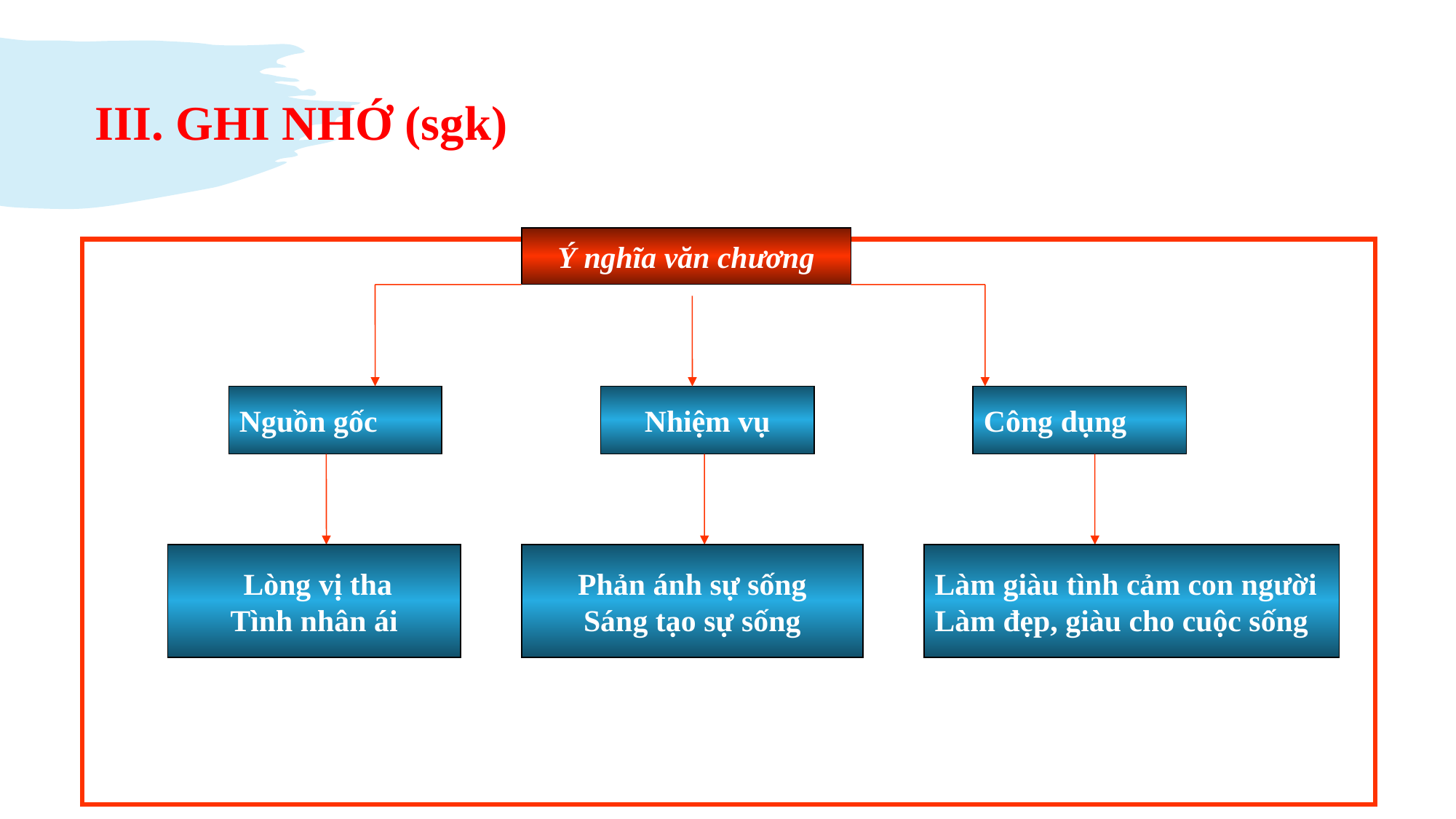

III. GHI NHỚ (sgk)
Ý nghĩa văn chương

Nguồn gốc
Nhiệm vụ
Công dụng

 Lòng vị tha
Tình nhân ái
Phản ánh sự sống
Sáng tạo sự sống
Làm giàu tình cảm con người
Làm đẹp, giàu cho cuộc sống